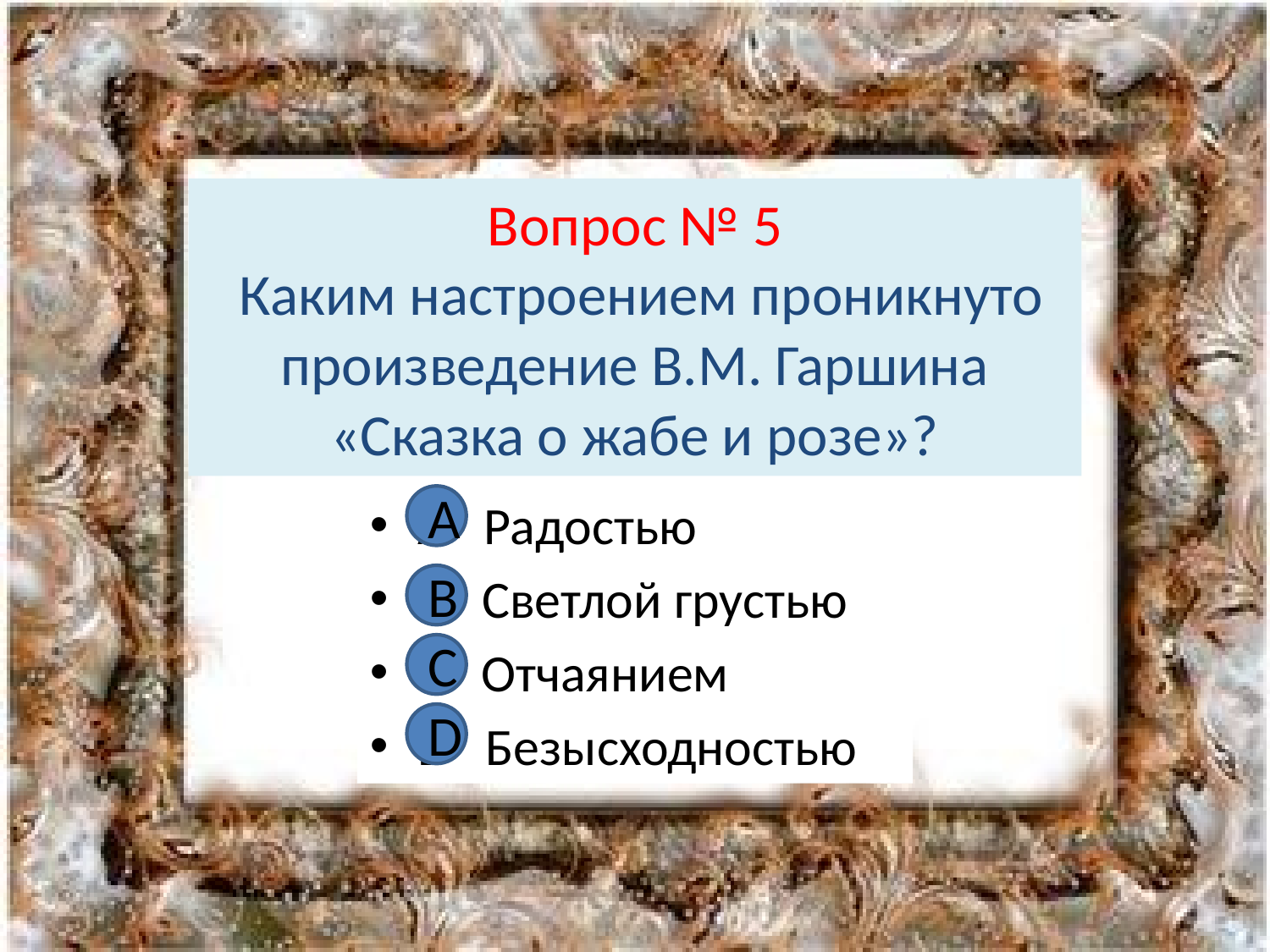

# Вопрос № 5 Каким настроением проникнуто произведение В.М. Гаршина «Сказка о жабе и розе»?
А   Радостью
В   Светлой грустью
С   Отчаянием
D   Безысходностью
А
В
С
D